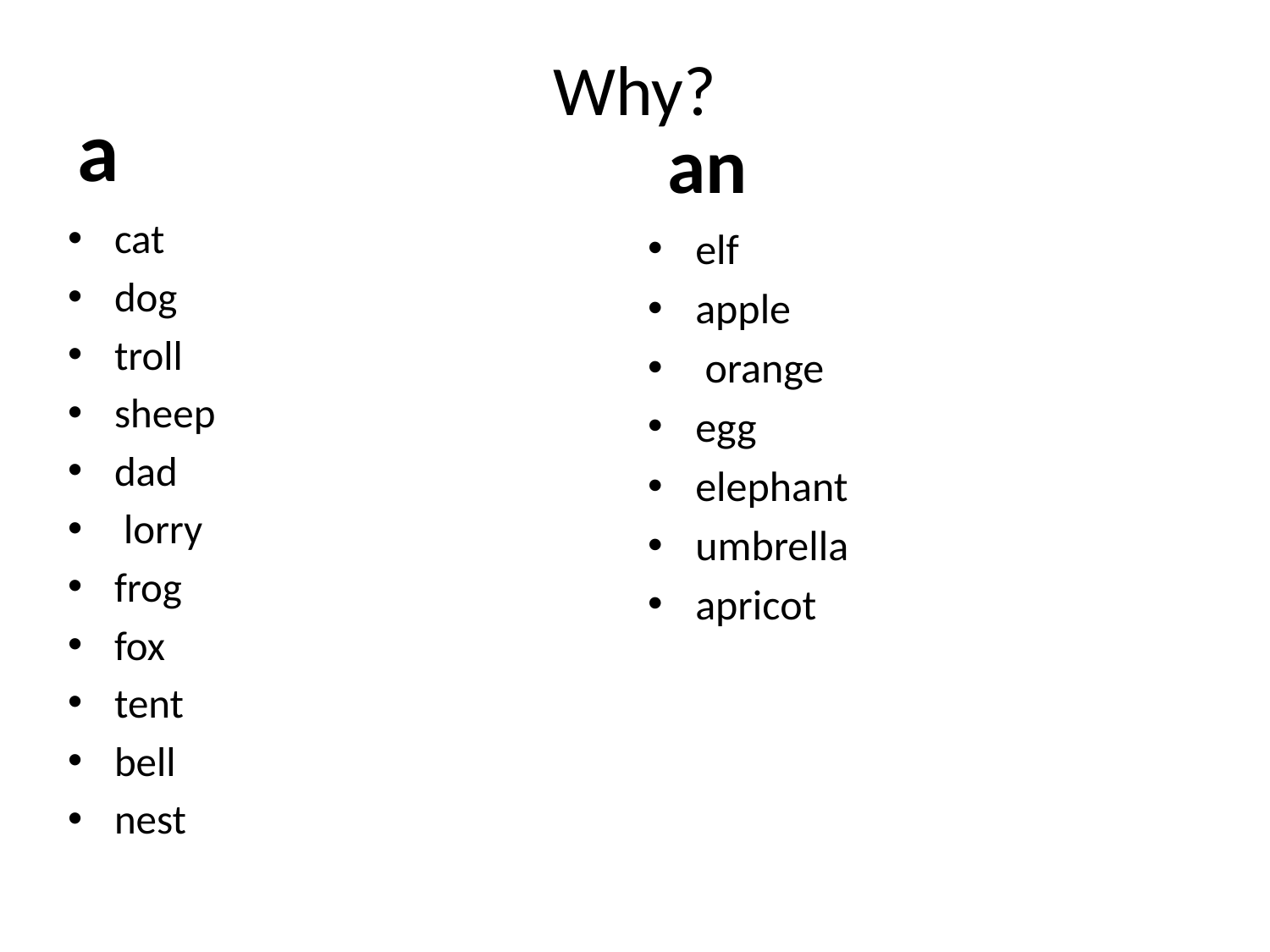

# Why?
a
an
cat
dog
troll
sheep
dad
 lorry
frog
fox
tent
bell
nest

elf
apple
 orange
egg
elephant
umbrella
apricot